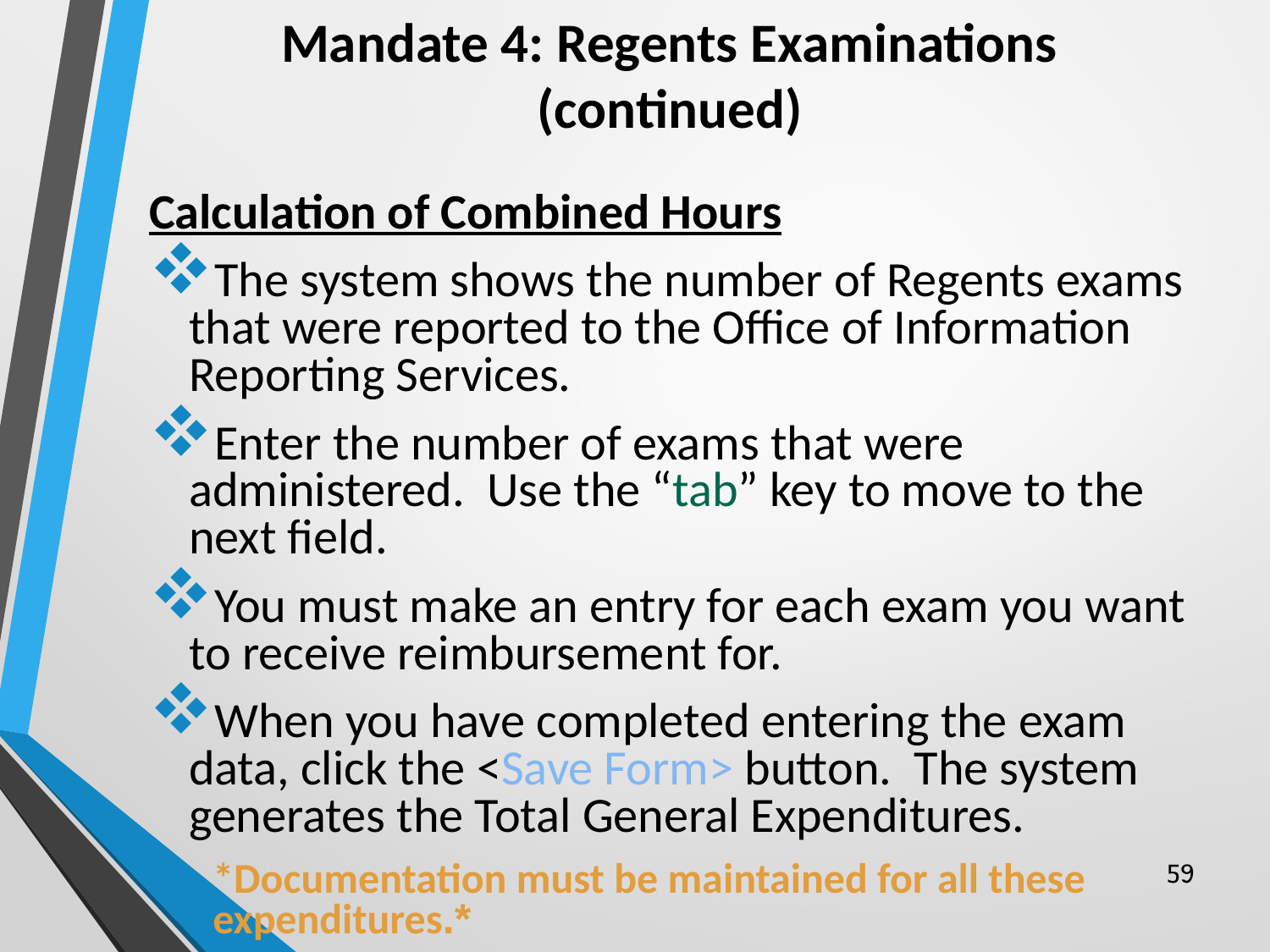

# Mandate 4: Regents Examinations (continued)

Calculation of Combined Hours
The system shows the number of Regents exams that were reported to the Office of Information Reporting Services.
Enter the number of exams that were administered.  Use the “tab” key to move to the next field.
You must make an entry for each exam you want to receive reimbursement for.
When you have completed entering the exam data, click the <Save Form> button.  The system generates the Total General Expenditures.
*Documentation must be maintained for all these expenditures.*

59